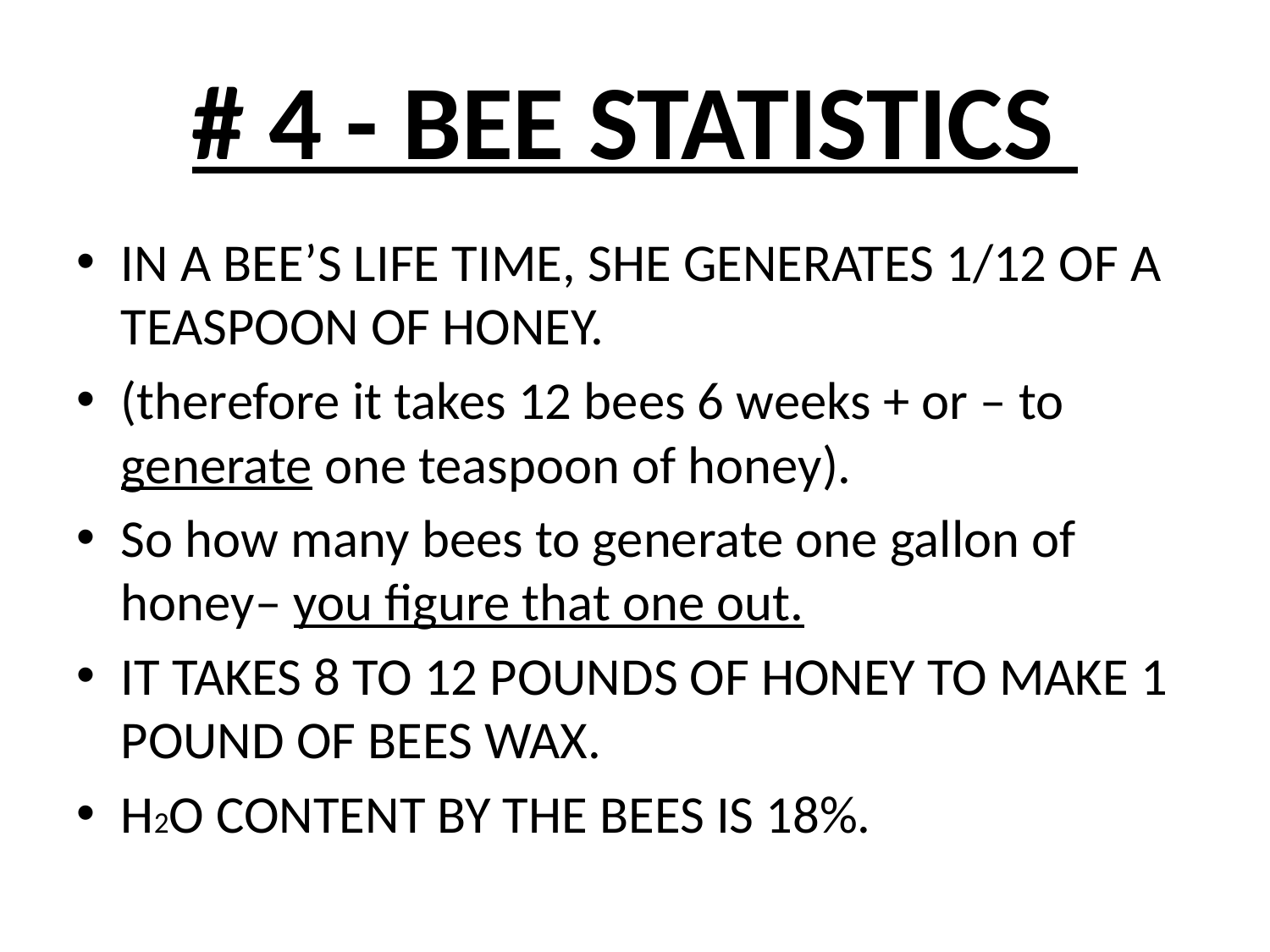

# # 4 - BEE STATISTICS
IN A BEE’S LIFE TIME, SHE GENERATES 1/12 OF A TEASPOON OF HONEY.
(therefore it takes 12 bees 6 weeks + or – to generate one teaspoon of honey).
So how many bees to generate one gallon of honey– you figure that one out.
IT TAKES 8 TO 12 POUNDS OF HONEY TO MAKE 1 POUND OF BEES WAX.
H2O CONTENT BY THE BEES IS 18%.